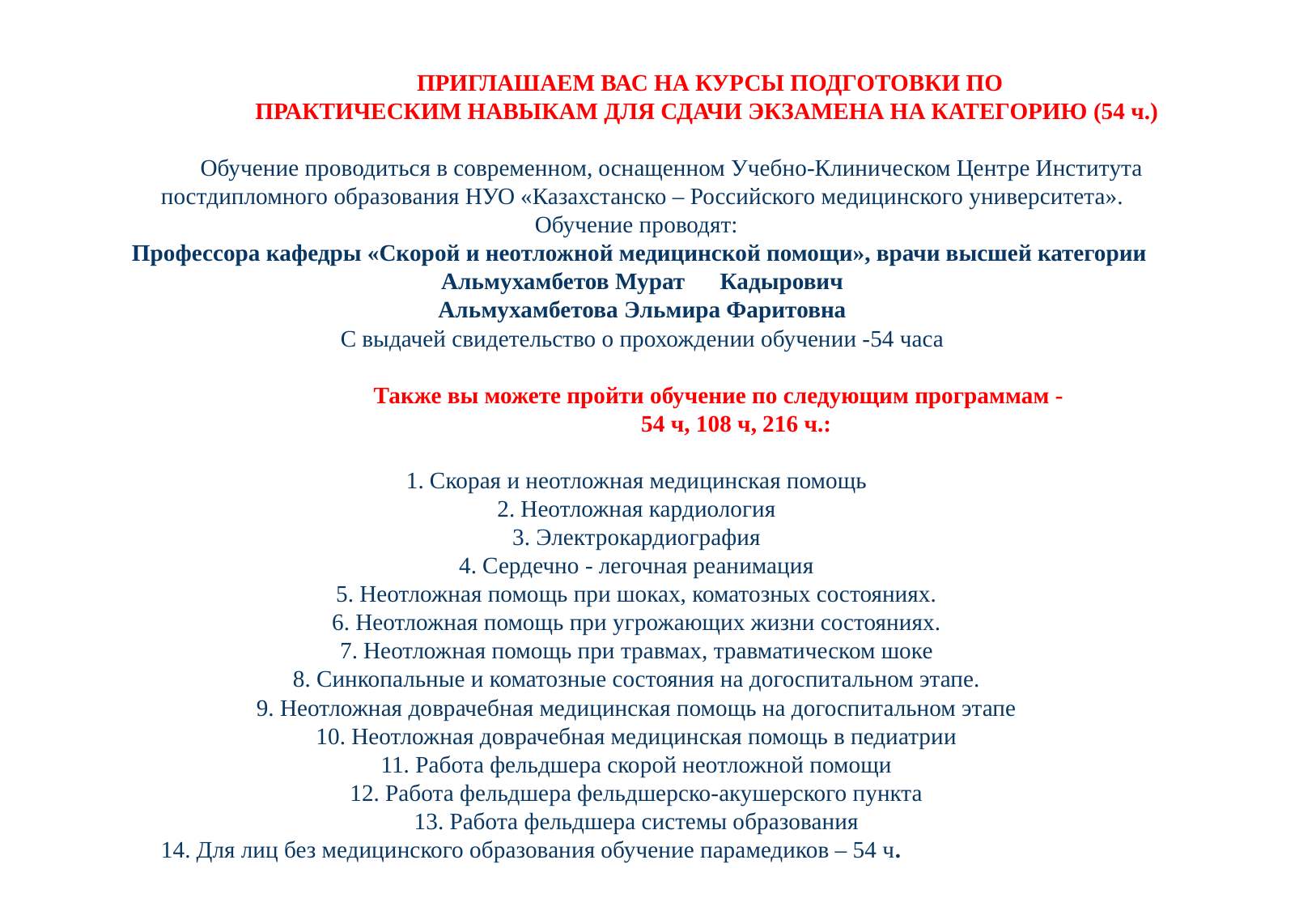

# ПРИГЛАШАЕМ ВАС НА КУРСЫ ПОДГОТОВКИ ПО ПРАКТИЧЕСКИМ НАВЫКАМ ДЛЯ СДАЧИ ЭКЗАМЕНА НА КАТЕГОРИЮ (54 ч.)   Обучение проводиться в современном, оснащенном Учебно-Клиническом Центре Института постдипломного образования НУО «Казахстанско – Российского медицинского университета». Обучение проводят: Профессора кафедры «Скорой и неотложной медицинской помощи», врачи высшей категории Альмухамбетов Мурат      Кадырович Альмухамбетова Эльмира Фаритовна С выдачей свидетельство о прохождении обучении -54 часа Также вы можете пройти обучение по следующим программам -                                   54 ч, 108 ч, 216 ч.: 1. Скорая и неотложная медицинская помощь 2. Неотложная кардиология 3. Электрокардиография 4. Сердечно - легочная реанимация 5. Неотложная помощь при шоках, коматозных состояниях. 6. Неотложная помощь при угрожающих жизни состояниях. 7. Неотложная помощь при травмах, травматическом шоке 8. Синкопальные и коматозные состояния на догоспитальном этапе. 9. Неотложная доврачебная медицинская помощь на догоспитальном этапе 10. Неотложная доврачебная медицинская помощь в педиатрии 11. Работа фельдшера скорой неотложной помощи 12. Работа фельдшера фельдшерско-акушерского пункта 13. Работа фельдшера системы образования 14. Для лиц без медицинского образования обучение парамедиков – 54 ч.